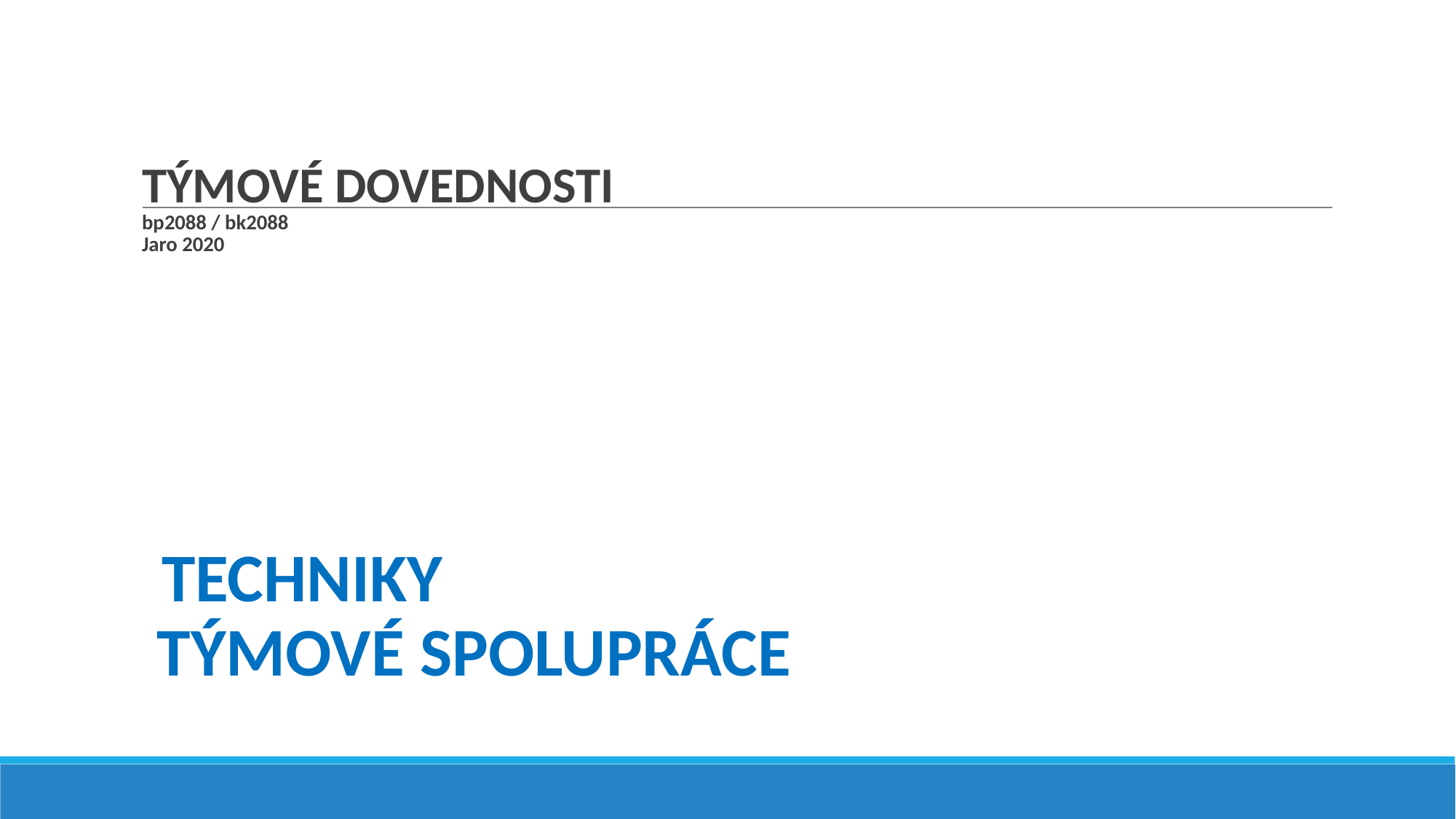

# TÝMOVÉ DOVEDNOSTI bp2088 / bk2088 Jaro 2020

TECHNIKY
TÝMOVÉ SPOLUPRÁCE